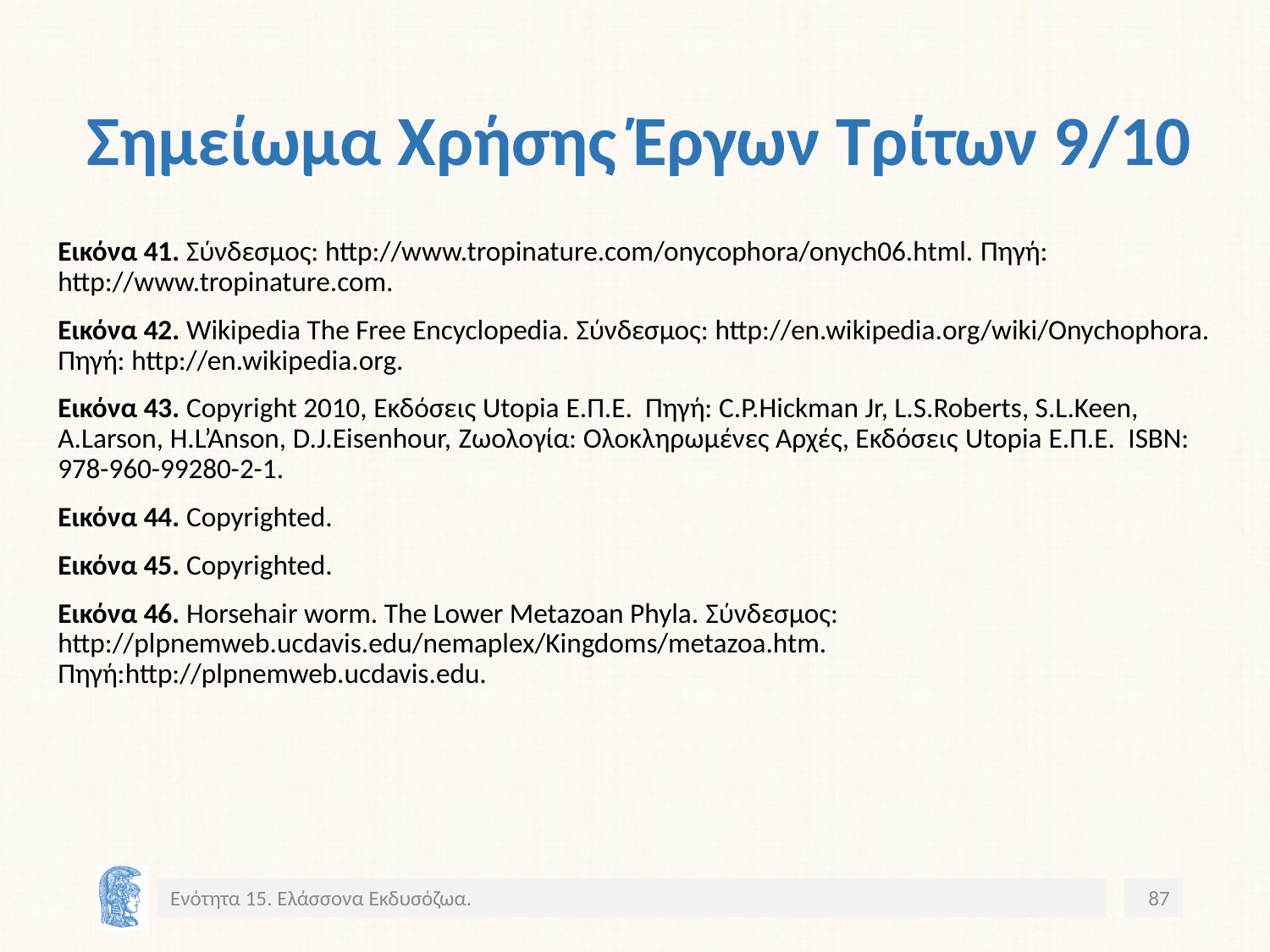

# Σημείωμα Χρήσης Έργων Τρίτων 9/10
Εικόνα 41. Σύνδεσμος: http://www.tropinature.com/onycophora/onych06.html. Πηγή: http://www.tropinature.com.
Εικόνα 42. Wikipedia The Free Encyclopedia. Σύνδεσμος: http://en.wikipedia.org/wiki/Onychophora. Πηγή: http://en.wikipedia.org.
Εικόνα 43. Copyright 2010, Εκδόσεις Utopia Ε.Π.Ε.  Πηγή: C.P.Hickman Jr, L.S.Roberts, S.L.Keen, A.Larson, H.L’Anson, D.J.Eisenhour, Ζωολογία: Ολοκληρωμένες Αρχές, Εκδόσεις Utopia Ε.Π.Ε.  ISBN: 978-960-99280-2-1.
Εικόνα 44. Copyrighted.
Εικόνα 45. Copyrighted.
Εικόνα 46. Horsehair worm. The Lower Metazoan Phyla. Σύνδεσμος: http://plpnemweb.ucdavis.edu/nemaplex/Kingdoms/metazoa.htm. Πηγή:http://plpnemweb.ucdavis.edu.

Ενότητα 15. Ελάσσονα Εκδυσόζωα.
87